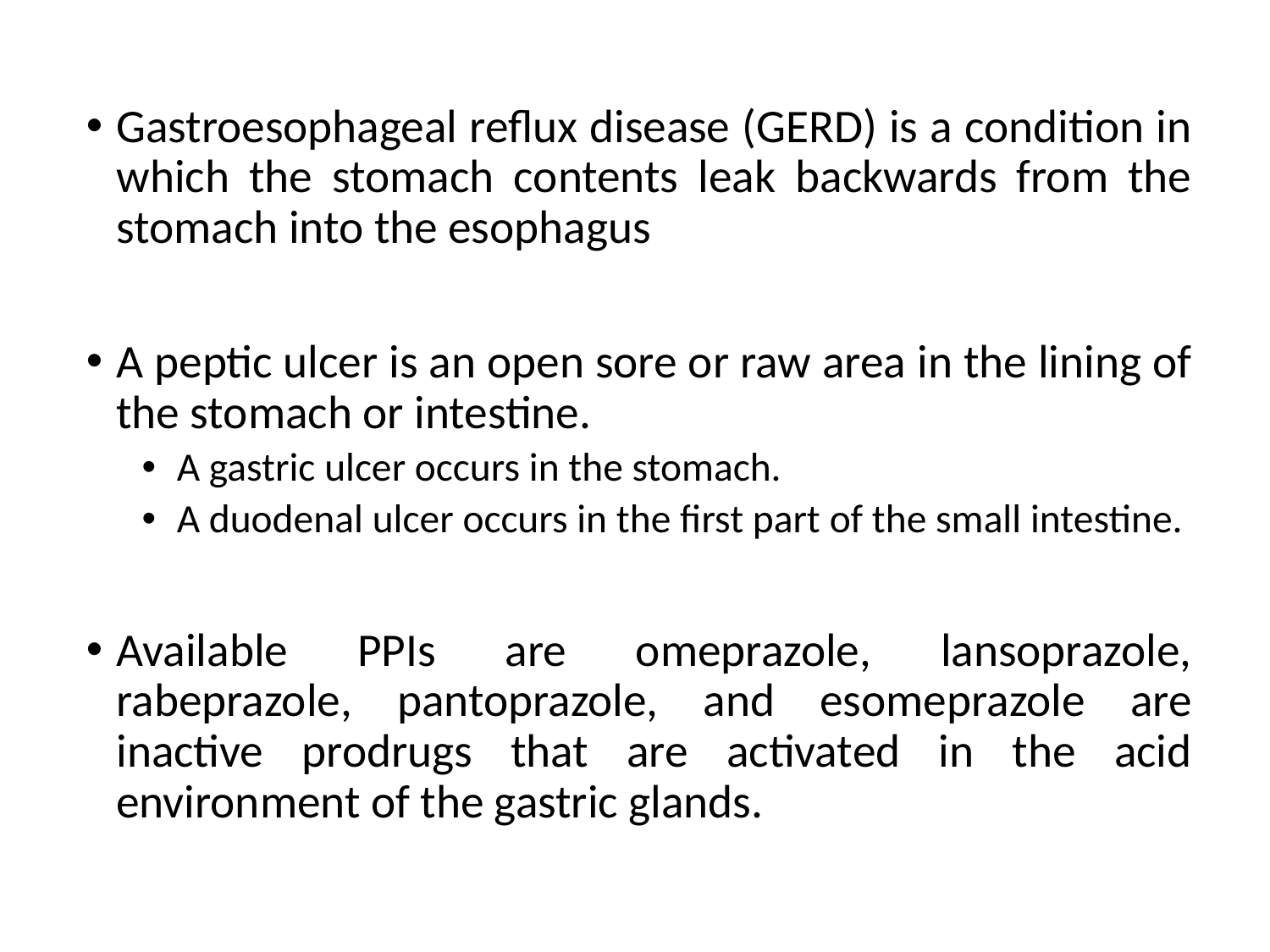

Gastroesophageal reflux disease (GERD) is a condition in which the stomach contents leak backwards from the stomach into the esophagus

A peptic ulcer is an open sore or raw area in the lining of the stomach or intestine.
A gastric ulcer occurs in the stomach.
A duodenal ulcer occurs in the first part of the small intestine.

Available PPIs are omeprazole, lansoprazole, rabeprazole, pantoprazole, and esomeprazole are inactive prodrugs that are activated in the acid environment of the gastric glands.